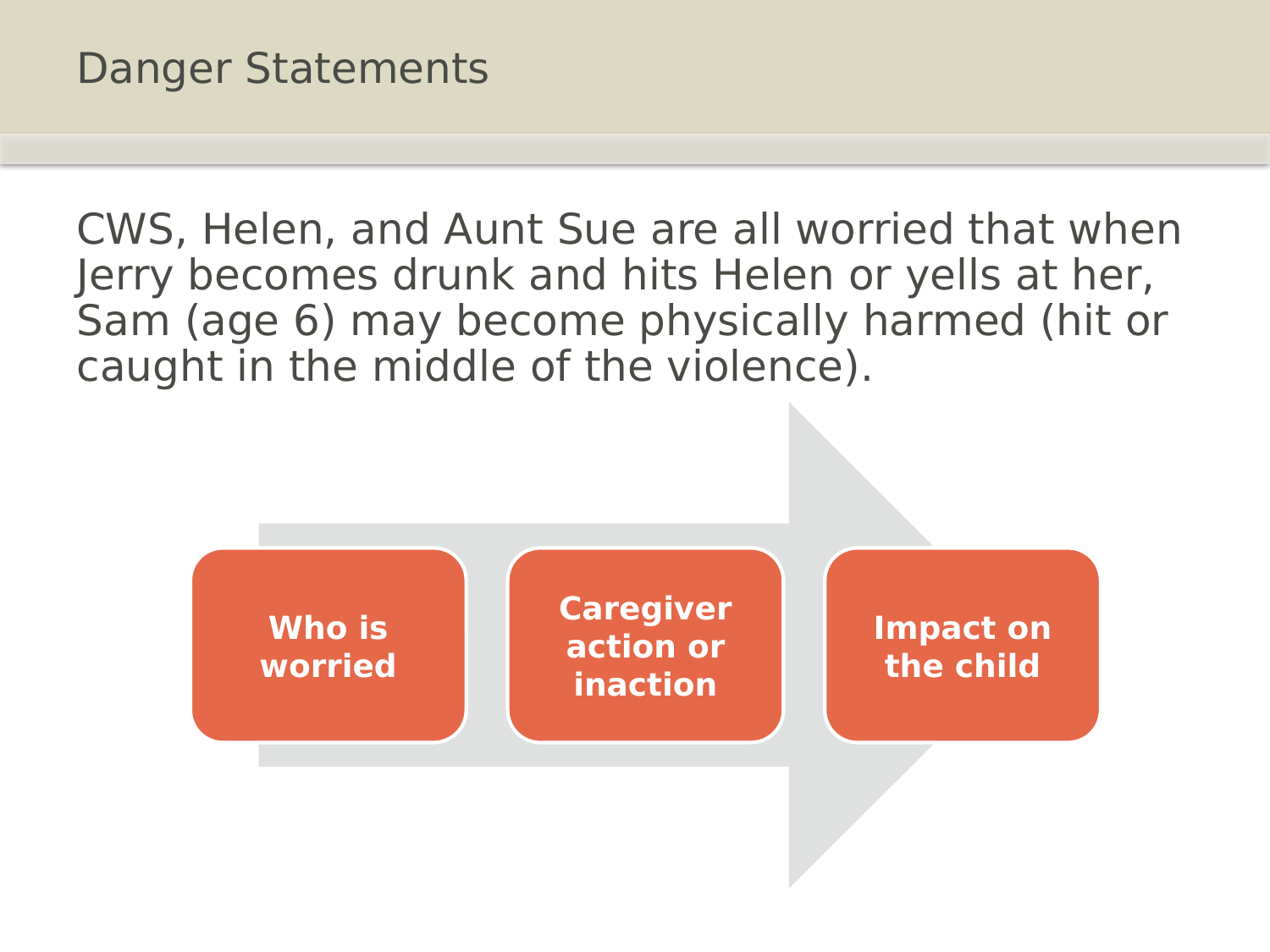

# Danger Statements
CWS, Helen, and Aunt Sue are all worried that when Jerry becomes drunk and hits Helen or yells at her, Sam (age 6) may become physically harmed (hit or caught in the middle of the violence).

Who is worried
Caregiver action or inaction
Impact on the child